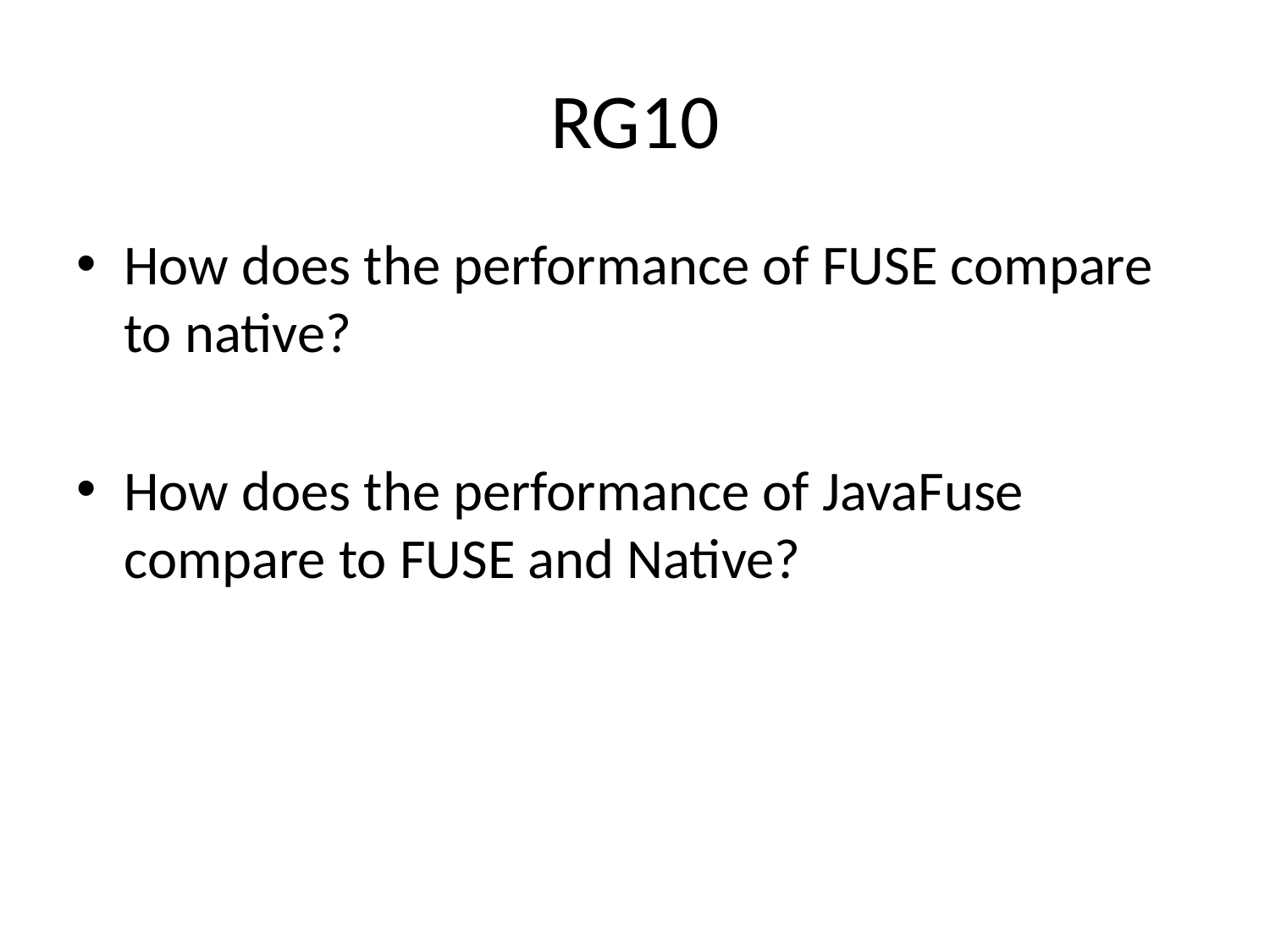

# RG10
How does the performance of FUSE compare to native?

How does the performance of JavaFuse compare to FUSE and Native?